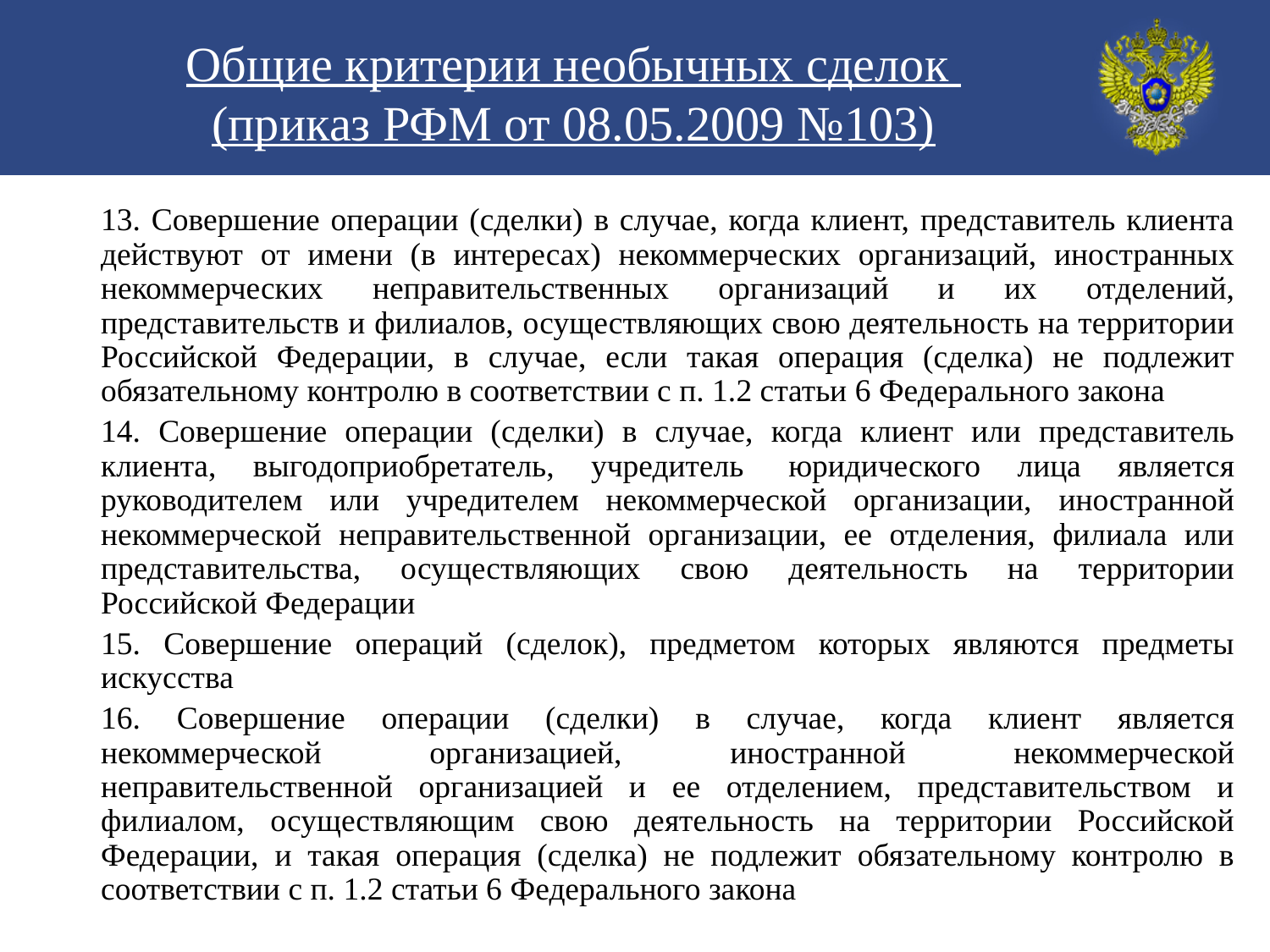

Общие критерии необычных сделок
(приказ РФМ от 08.05.2009 №103)
13. Совершение операции (сделки) в случае, когда клиент, представитель клиента действуют от имени (в интересах) некоммерческих организаций, иностранных некоммерческих неправительственных организаций и их отделений, представительств и филиалов, осуществляющих свою деятельность на территории Российской Федерации, в случае, если такая операция (сделка) не подлежит обязательному контролю в соответствии с п. 1.2 статьи 6 Федерального закона
14. Совершение операции (сделки) в случае, когда клиент или представитель клиента, выгодоприобретатель, учредитель  юридического лица является руководителем или учредителем некоммерческой организации, иностранной некоммерческой неправительственной организации, ее отделения, филиала или представительства, осуществляющих свою деятельность на территории Российской Федерации
15. Совершение операций (сделок), предметом которых являются предметы искусства
16. Совершение операции (сделки) в случае, когда клиент является некоммерческой организацией, иностранной некоммерческой неправительственной организацией и ее отделением, представительством и филиалом, осуществляющим свою деятельность на территории Российской Федерации, и такая операция (сделка) не подлежит обязательному контролю в соответствии с п. 1.2 статьи 6 Федерального закона